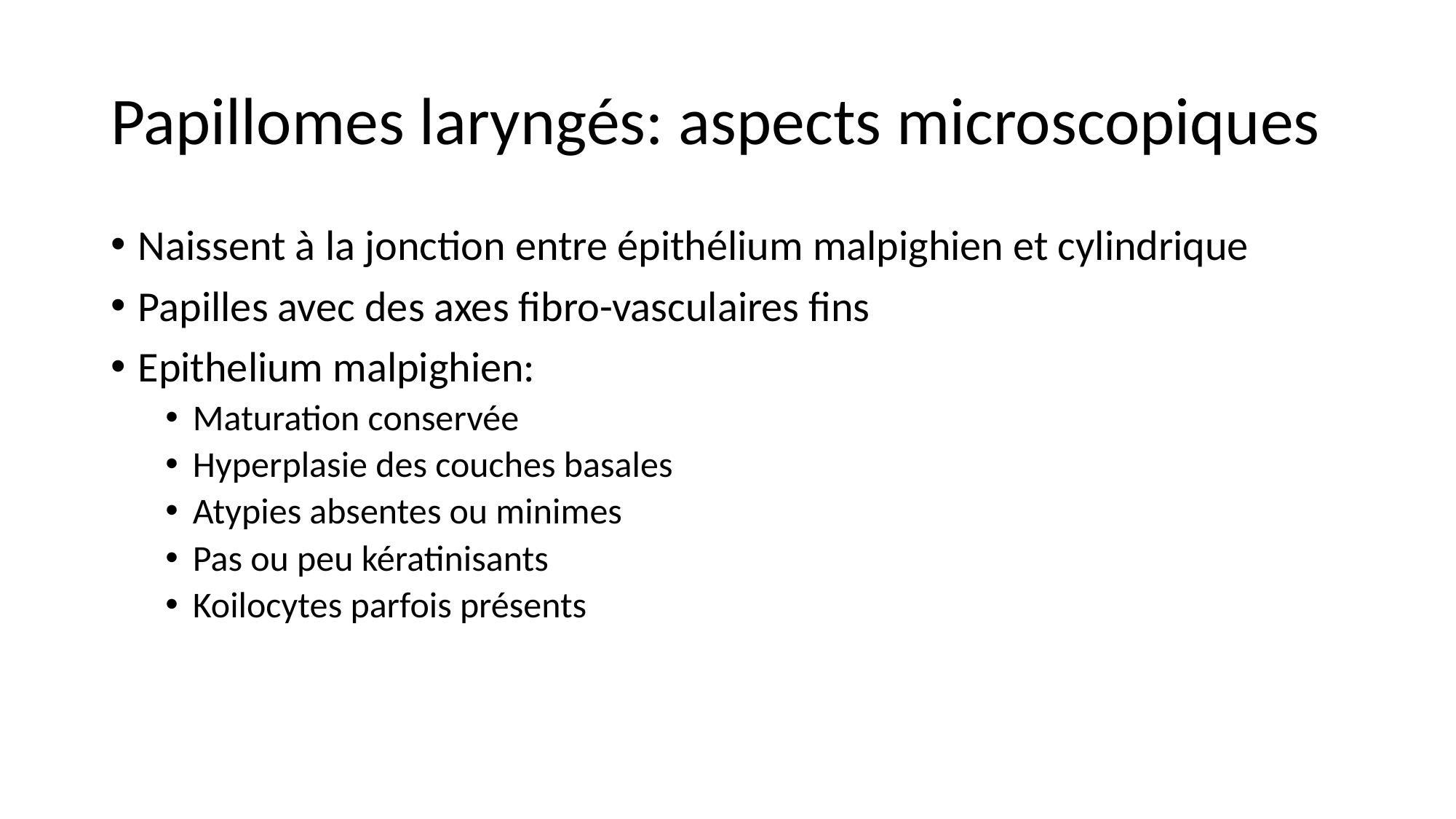

# Papillomes laryngés: aspects microscopiques
Naissent à la jonction entre épithélium malpighien et cylindrique
Papilles avec des axes fibro-vasculaires fins
Epithelium malpighien:
Maturation conservée
Hyperplasie des couches basales
Atypies absentes ou minimes
Pas ou peu kératinisants
Koilocytes parfois présents